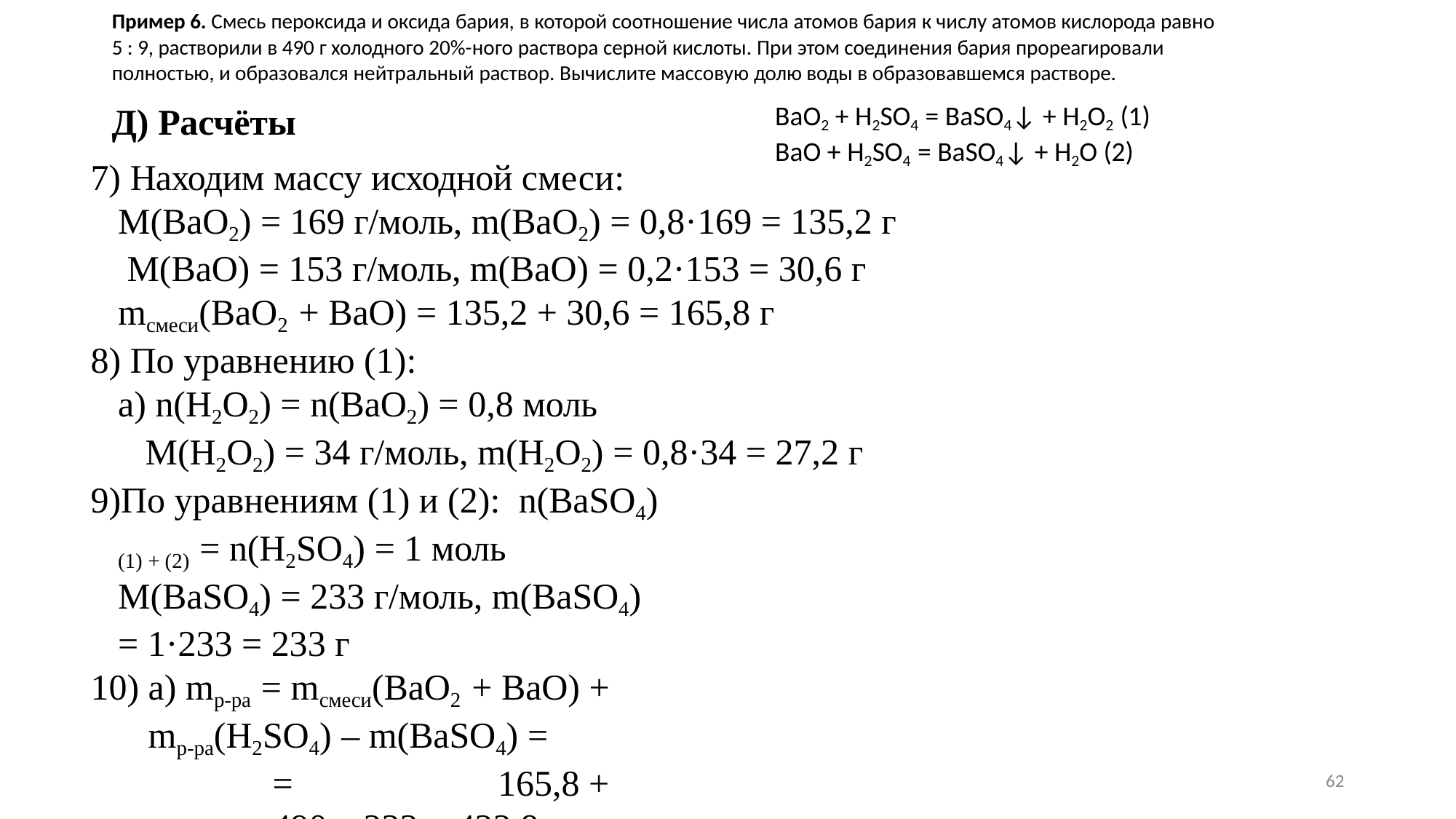

Пример 6. Смесь пероксида и оксида бария, в которой соотношение числа атомов бария к числу атомов кислорода равно
5 : 9, растворили в 490 г холодного 20%-ного раствора серной кислоты. При этом соединения бария прореагировали
полностью, и образовался нейтральный раствор. Вычислите массовую долю воды в образовавшемся растворе.
Д) Расчёты
7) Находим массу исходной смеси:
BaO2 + H2SO4 = BaSO4↓ + H2O2 (1)  BaO + H2SO4 = BaSO4↓ + H2O (2)
M(BaO2) = 169 г/моль, m(BaO2) = 0,8·169 = 135,2 г  M(BaO) = 153 г/моль, m(BaO) = 0,2·153 = 30,6 г  mсмеси(BaO2 + BaO) = 135,2 + 30,6 = 165,8 г
По уравнению (1):
а) n(H2O2) = n(BaO2) = 0,8 моль
M(H2O2) = 34 г/моль, m(H2O2) = 0,8·34 = 27,2 г
По уравнениям (1) и (2):  n(BaSO4)(1) + (2) = n(H2SO4) = 1 моль
M(BaSO4) = 233 г/моль, m(BaSO4) = 1·233 = 233 г
а) mр-ра = mсмеси(BaO2 + BaO) + mр-ра(H2SO4) – m(BaSO4) =
=	165,8 + 490 – 233 = 422,8 г
б) ω(H2O2) = 27,2/422,8 ≈ 0,0643, или 6,43%  в) ω(H2O) = 100 – 6,43 = 93,57%
62